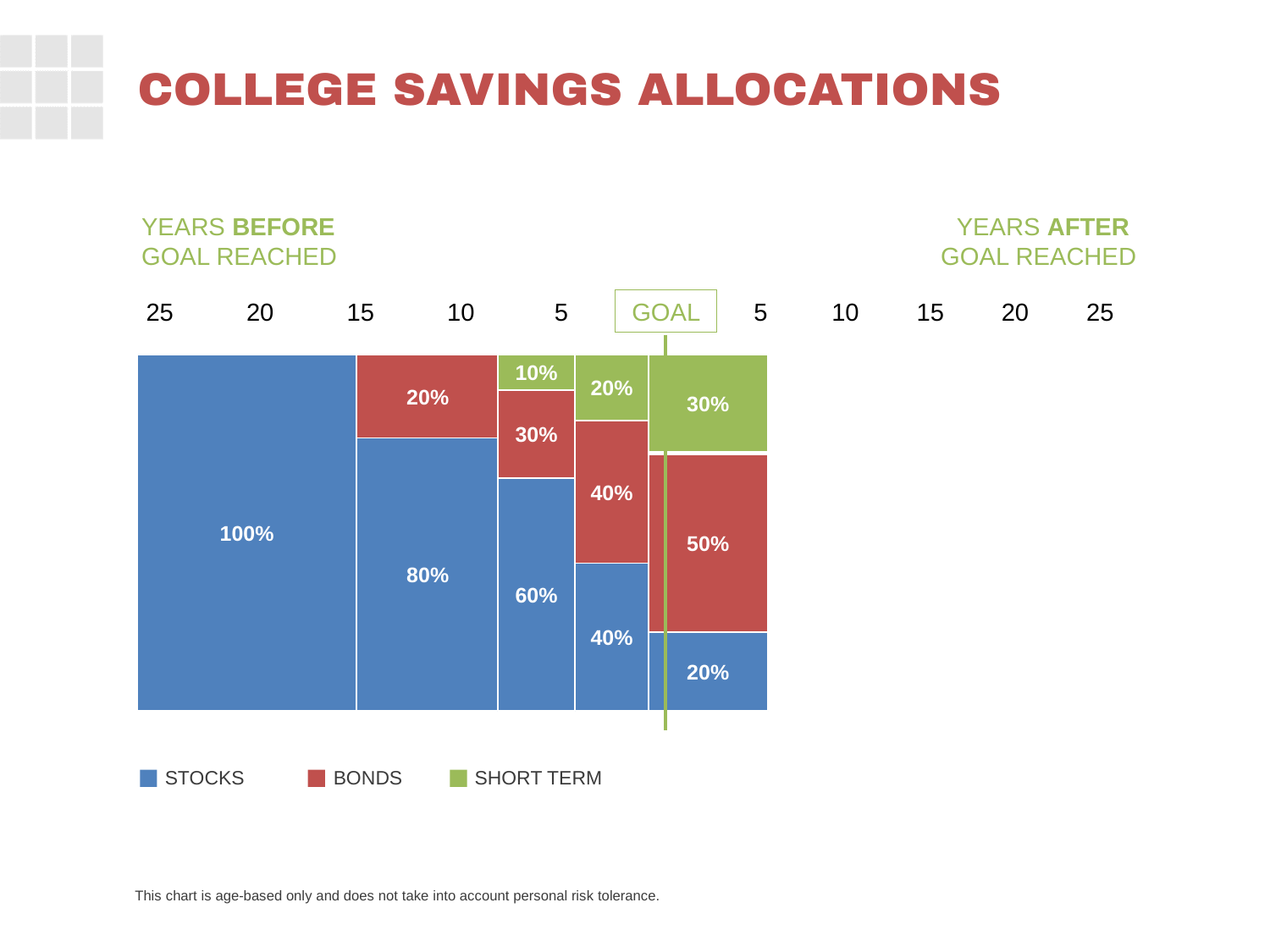

# COLLEGE SAVINGS ALLOCATIONS
Years after
Goal Reached

Years before
Goal Reached
GOAL
25
20
15
10
5
5
10
15
20
25
20%
100%
10%
30%
20%
30%
40%
80%
50%
60%
40%
20%
| STOCKS | BONDS | SHORT TERM |
| --- | --- | --- |

This chart is age-based only and does not take into account personal risk tolerance.